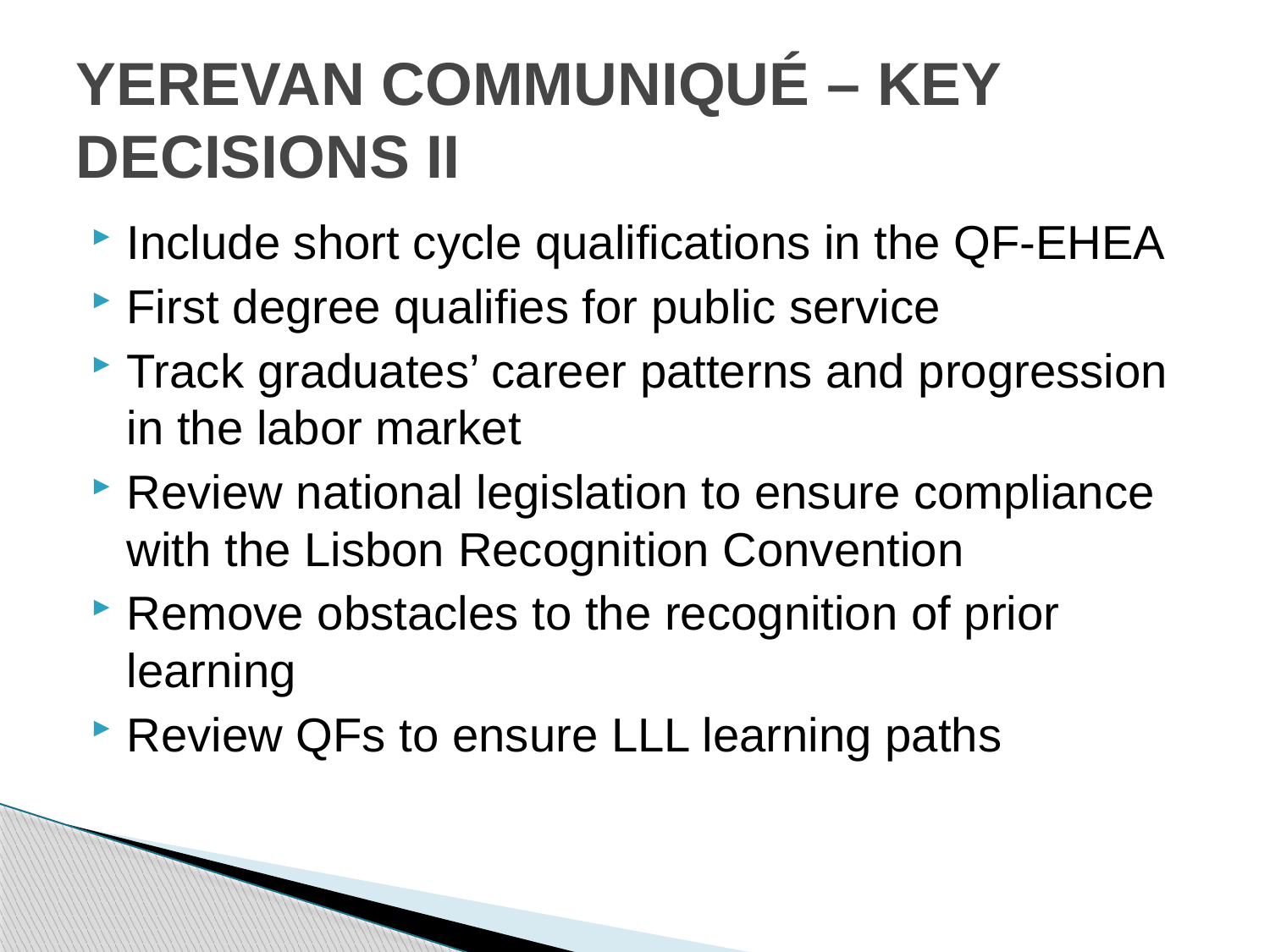

# YEREVAN COMMUNIQUÉ – KEY DECISIONS II
Include short cycle qualifications in the QF-EHEA
First degree qualifies for public service
Track graduates’ career patterns and progression in the labor market
Review national legislation to ensure compliance with the Lisbon Recognition Convention
Remove obstacles to the recognition of prior learning
Review QFs to ensure LLL learning paths